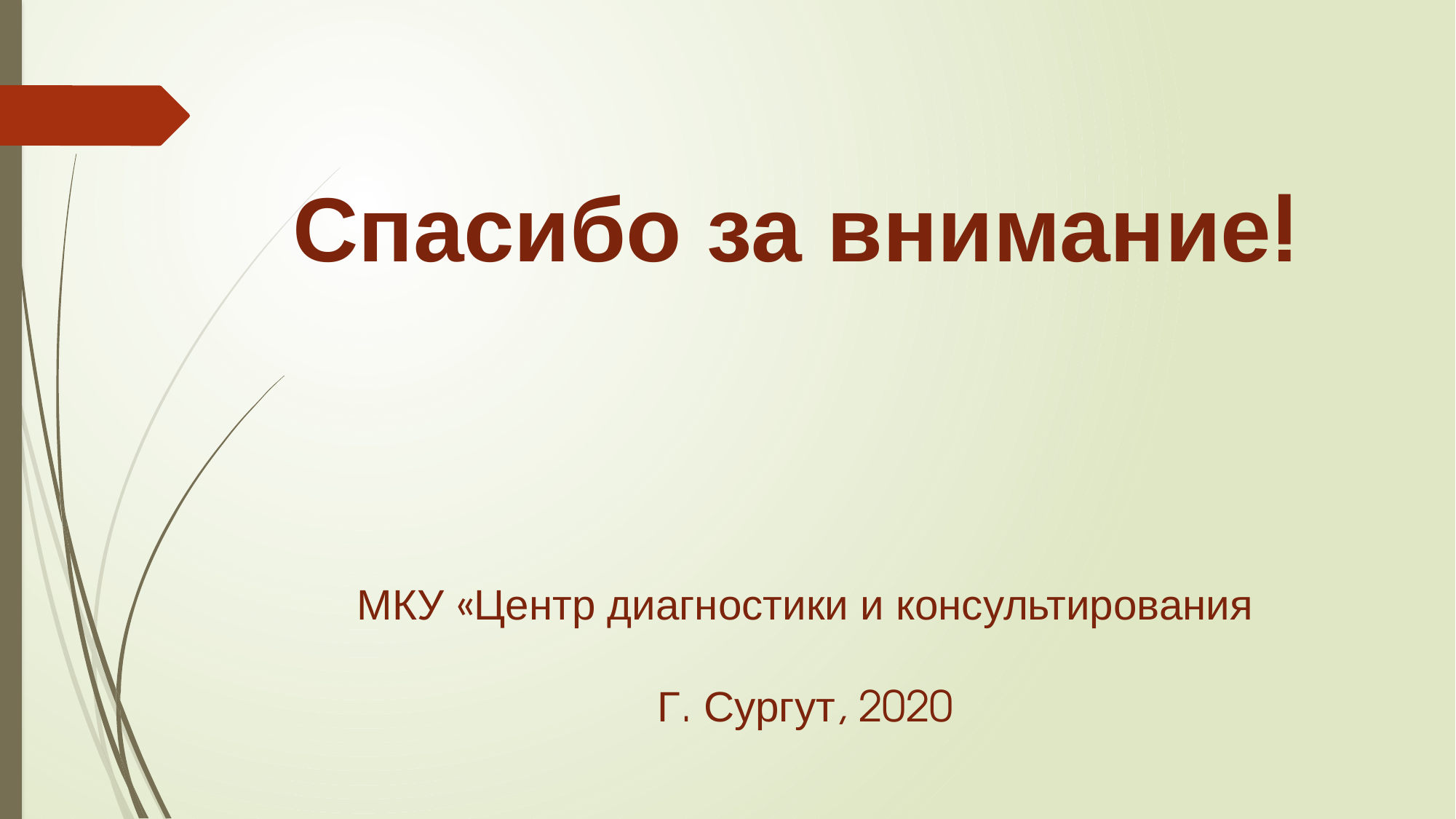

Спасибо за внимание!
МКУ «Центр диагностики и консультирования
Г. Сургут, 2020